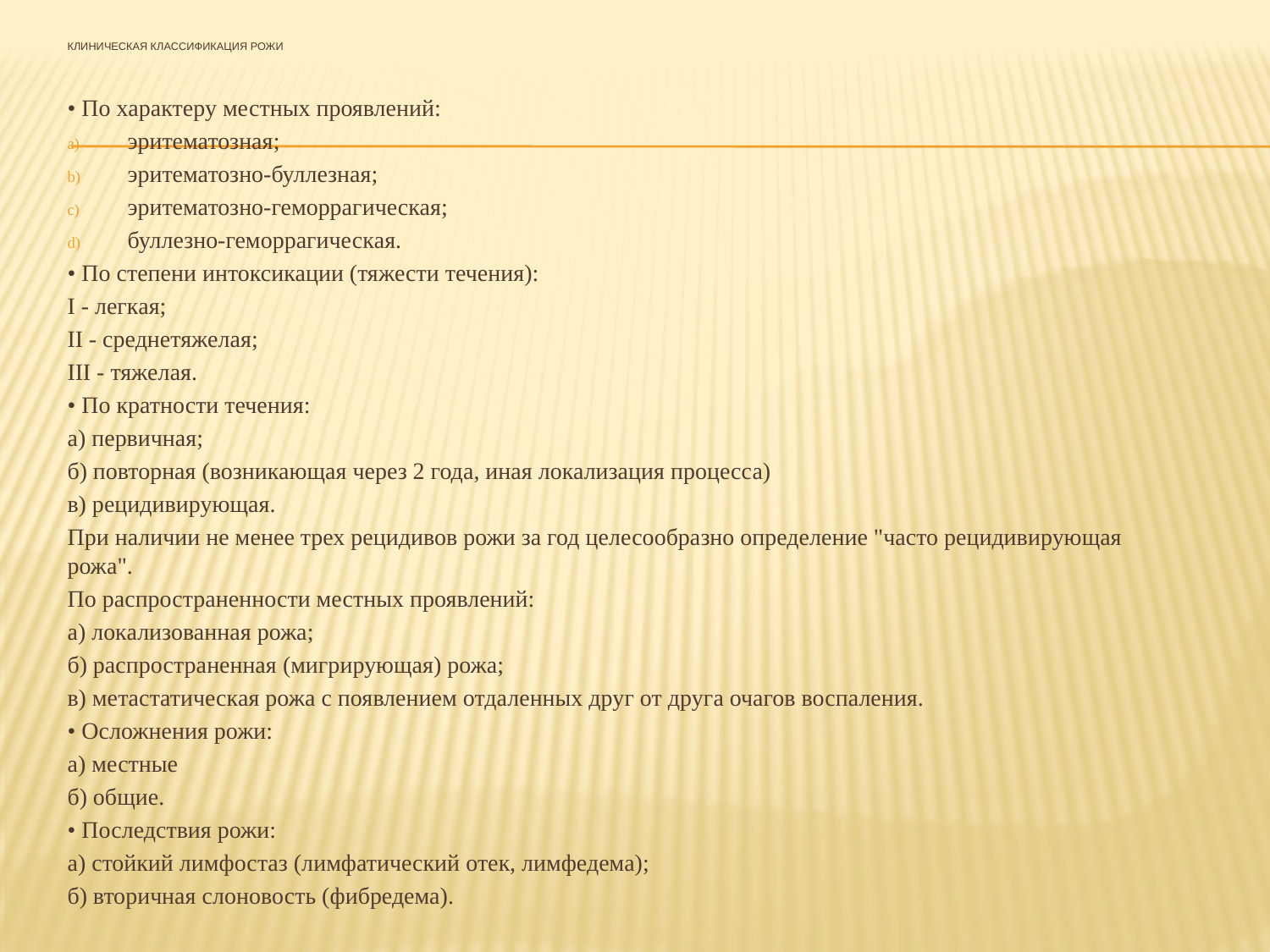

# Клиническая классификация рожи
• По характеру местных проявлений:
эритематозная;
эритематозно-буллезная;
эритематозно-геморрагическая;
буллезно-геморрагическая.
• По степени интоксикации (тяжести течения):
I - легкая;
II - среднетяжелая;
III - тяжелая.
• По кратности течения:
а) первичная;
б) повторная (возникающая через 2 года, иная локализация процесса)
в) рецидивирующая.
При наличии не менее трех рецидивов рожи за год целесообразно определение "часто рецидивирующая рожа".
По распространенности местных проявлений:
а) локализованная рожа;
б) распространенная (мигрирующая) рожа;
в) метастатическая рожа с появлением отдаленных друг от друга очагов воспаления.
• Осложнения рожи:
а) местные
б) общие.
• Последствия рожи:
а) стойкий лимфостаз (лимфатический отек, лимфедема);
б) вторичная слоновость (фибредема).